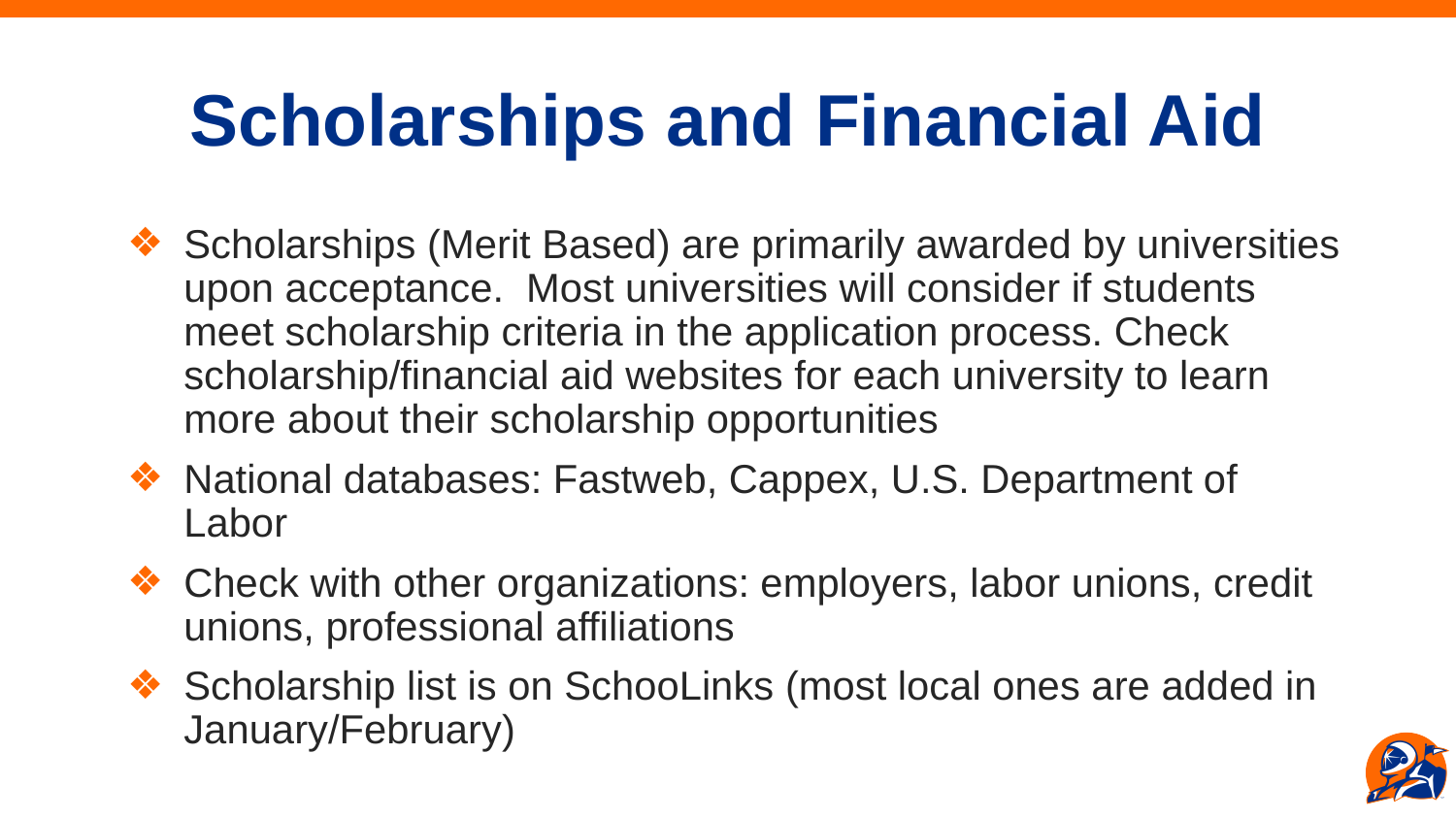

# Scholarships and Financial Aid
Scholarships (Merit Based) are primarily awarded by universities upon acceptance.  Most universities will consider if students meet scholarship criteria in the application process. Check scholarship/financial aid websites for each university to learn more about their scholarship opportunities
National databases: Fastweb, Cappex, U.S. Department of Labor
Check with other organizations: employers, labor unions, credit unions, professional affiliations
Scholarship list is on SchooLinks (most local ones are added in January/February)